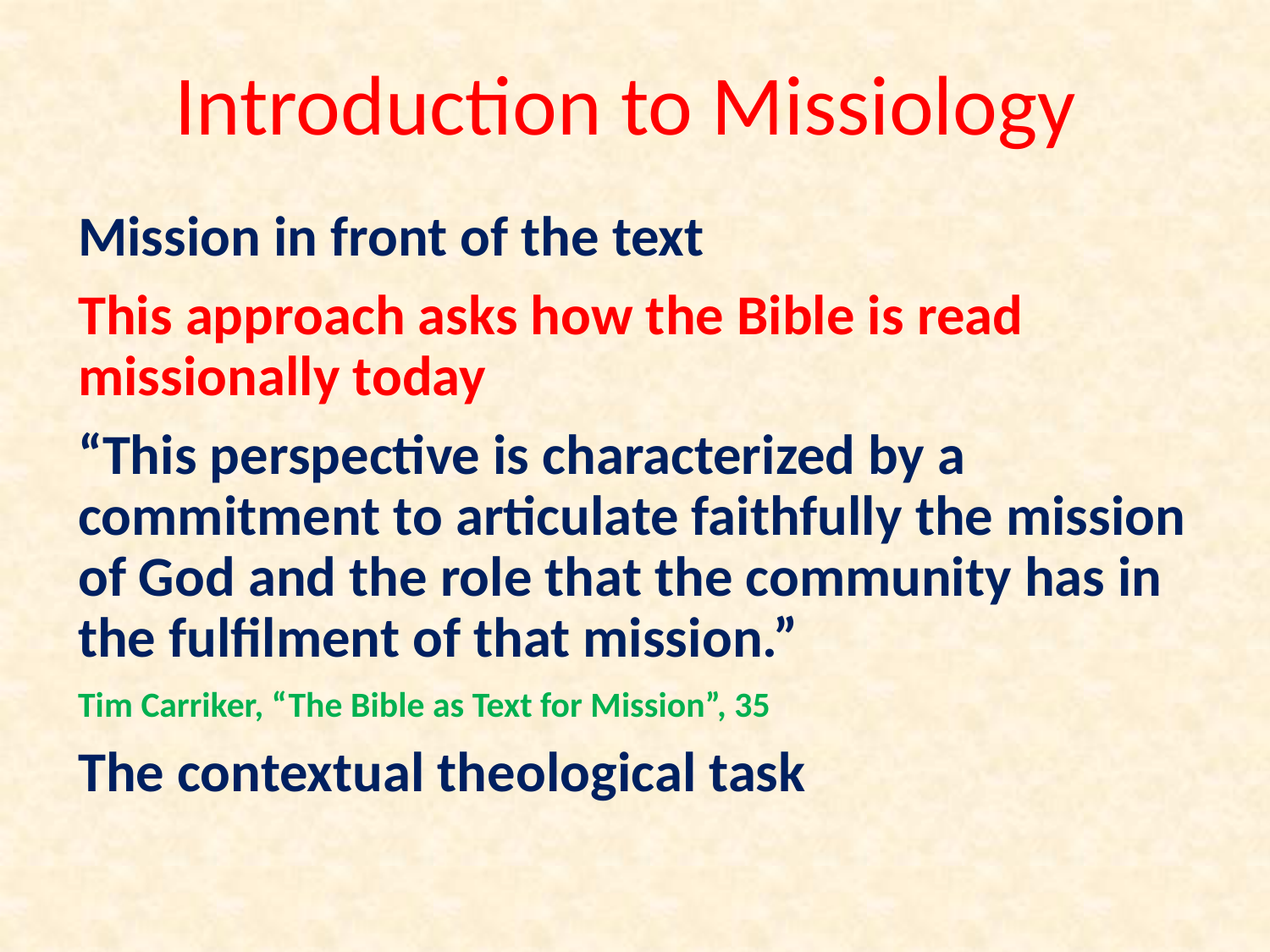

# Introduction to Missiology
Mission in front of the text
This approach asks how the Bible is read missionally today
“This perspective is characterized by a commitment to articulate faithfully the mission of God and the role that the community has in the fulfilment of that mission.”
Tim Carriker, “The Bible as Text for Mission”, 35
The contextual theological task